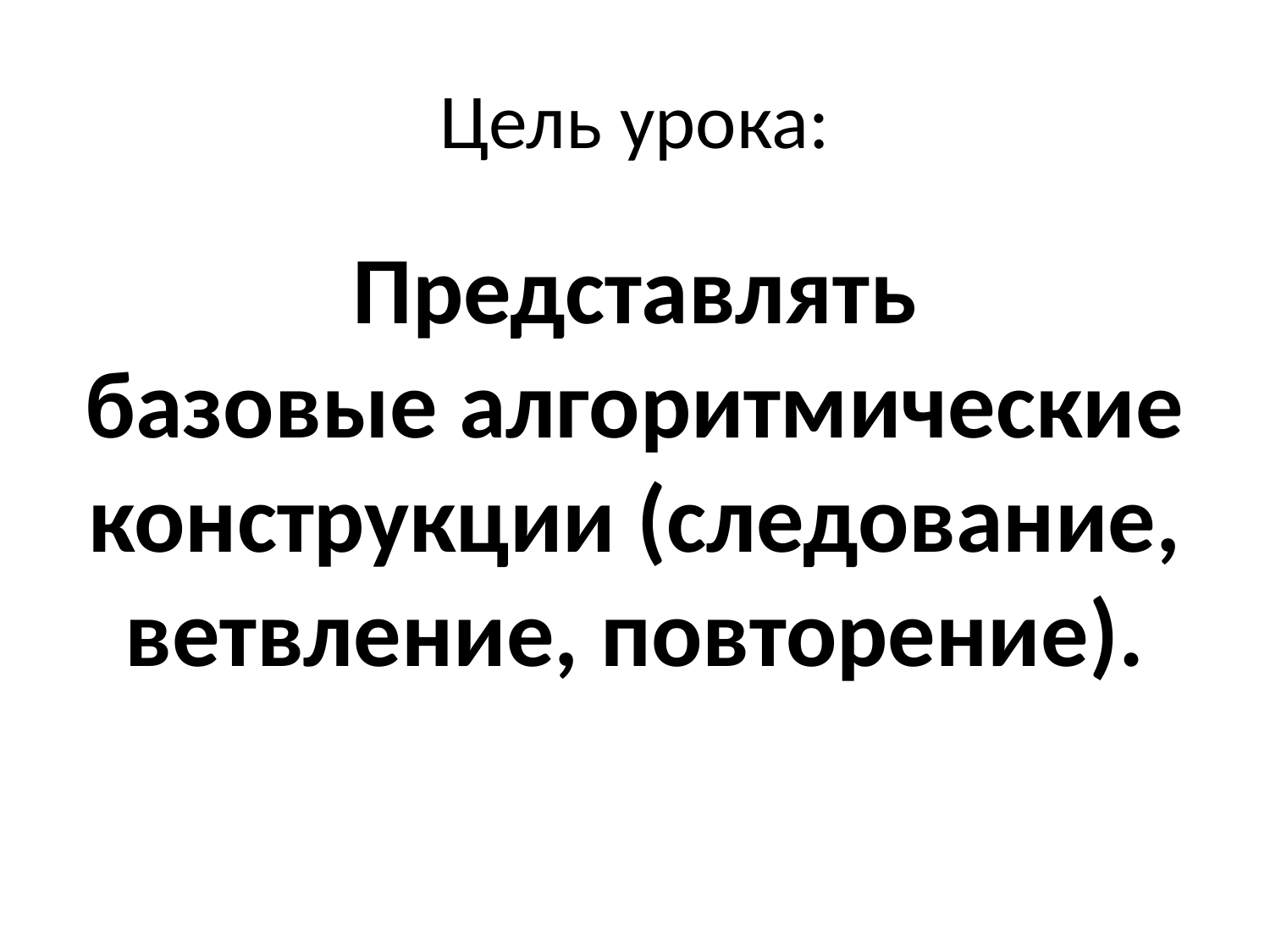

# Цель урока:
Представлять
базовые алгоритмические конструкции (следование, ветвление, повторение).